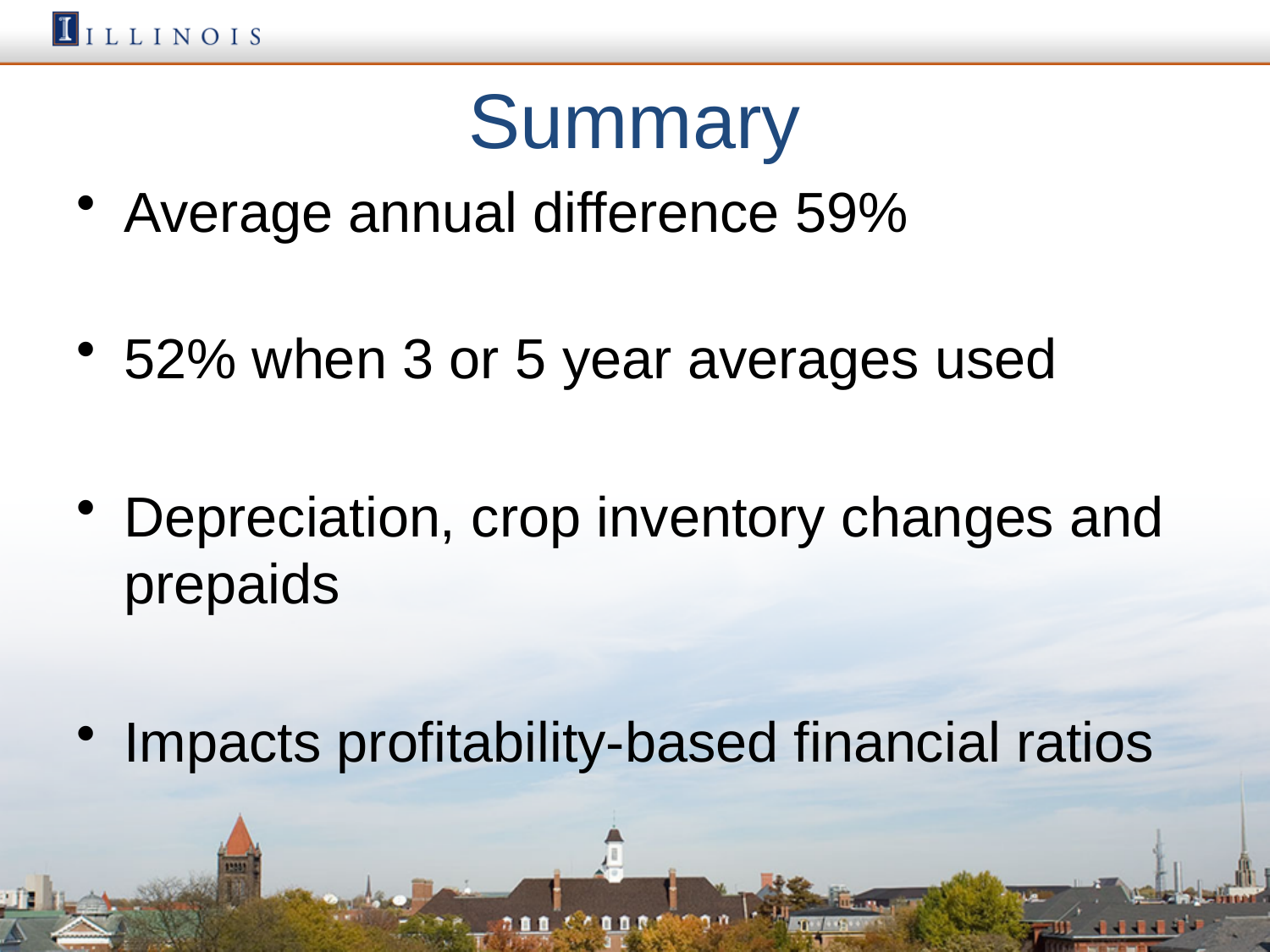

# Summary
Average annual difference 59%
52% when 3 or 5 year averages used

Depreciation, crop inventory changes and prepaids

Impacts profitability-based financial ratios